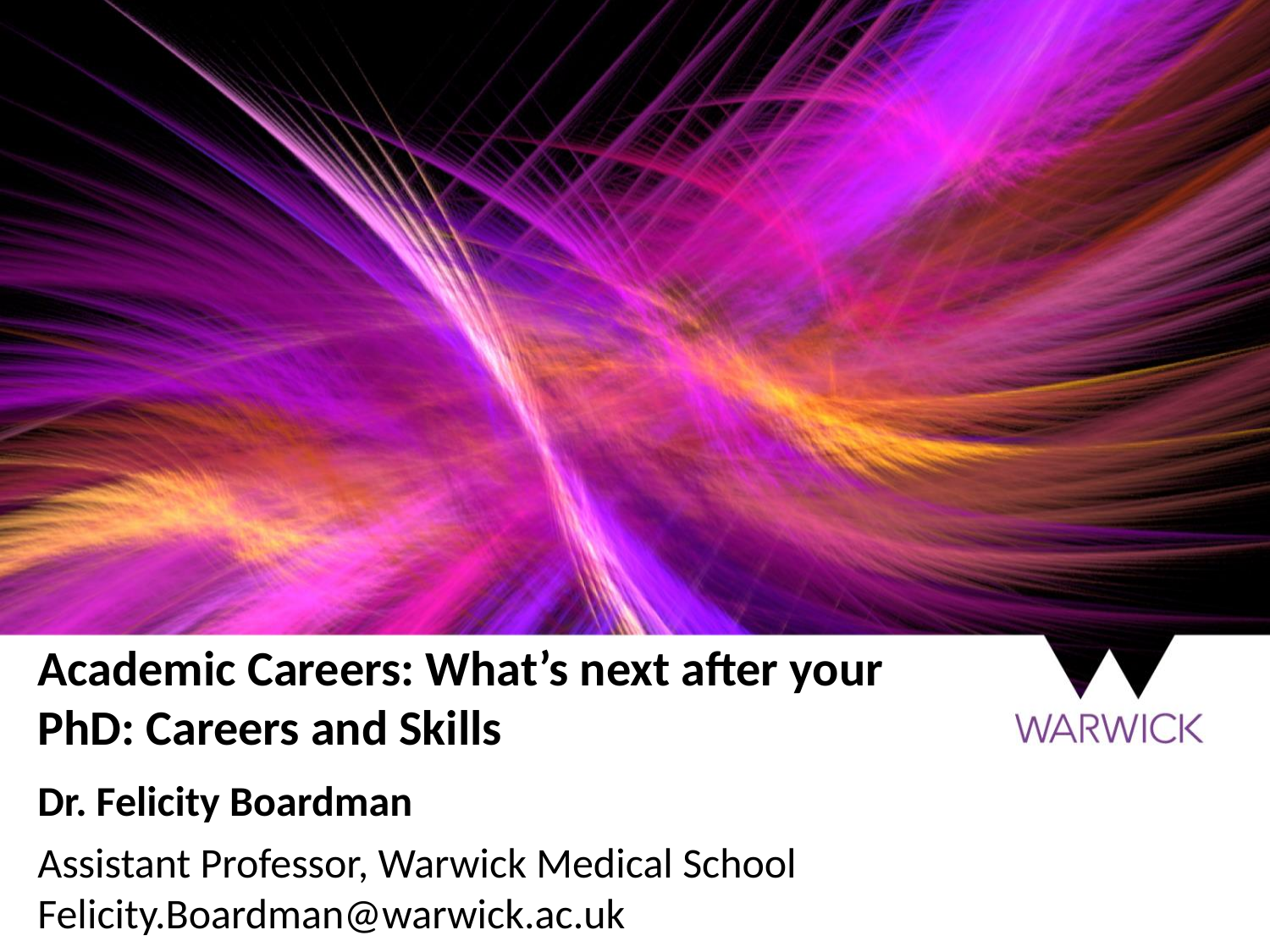

# Academic Careers: What’s next after your PhD: Careers and Skills
Dr. Felicity Boardman
Assistant Professor, Warwick Medical School Felicity.Boardman@warwick.ac.uk